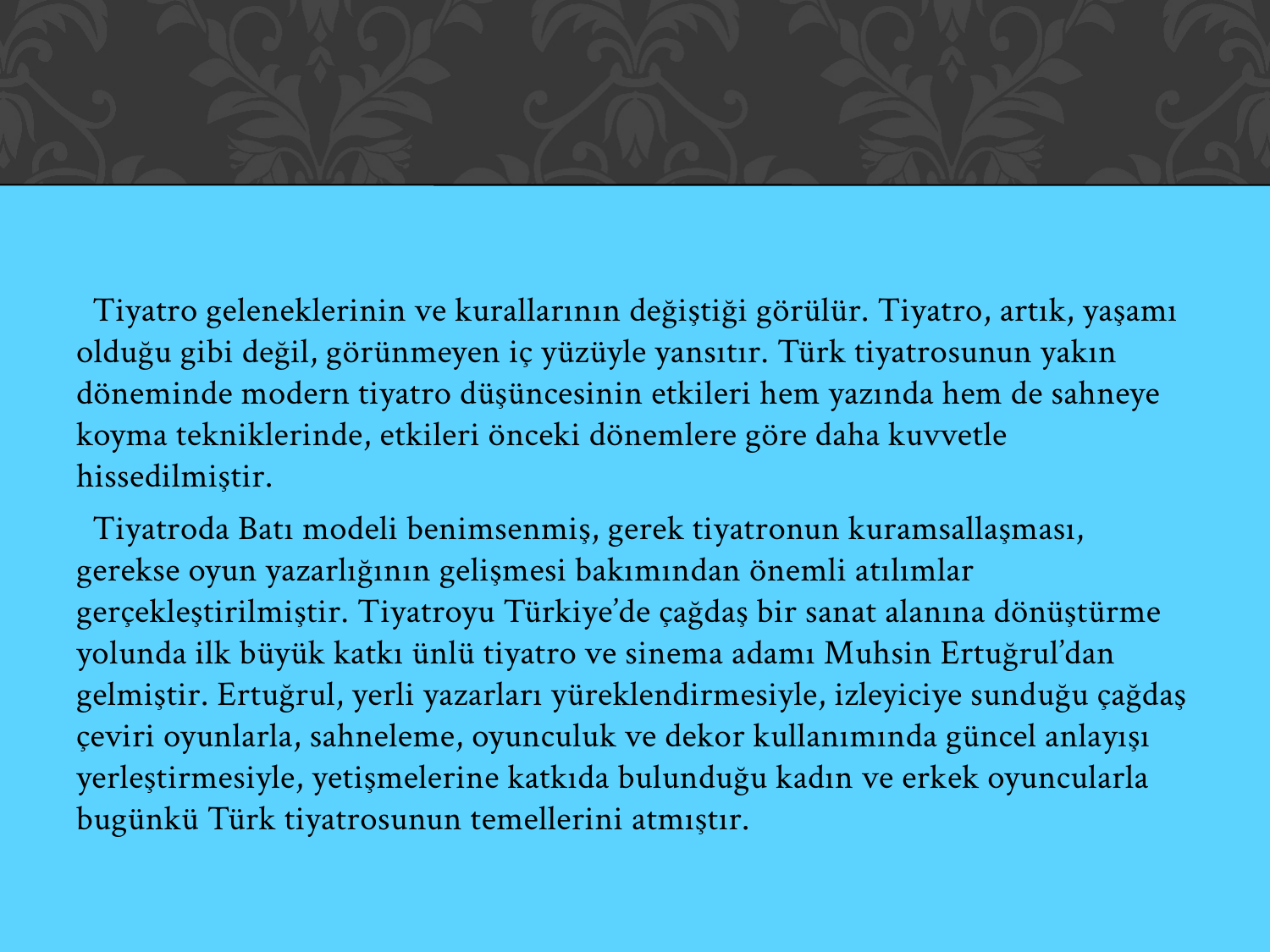

#
  Tiyatro geleneklerinin ve kurallarının değiştiği görülür. Tiyatro, artık, yaşamı olduğu gibi değil, görünmeyen iç yüzüyle yansıtır. Türk tiyatrosunun yakın döneminde modern tiyatro düşüncesinin etkileri hem yazında hem de sahneye koyma tekniklerinde, etkileri önceki dönemlere göre daha kuvvetle hissedilmiştir.
  Tiyatroda Batı modeli benimsenmiş, gerek tiyatronun kuramsallaşması, gerekse oyun yazarlığının gelişmesi bakımından önemli atılımlar gerçekleştirilmiştir. Tiyatroyu Türkiye’de çağdaş bir sanat alanına dönüştürme yolunda ilk büyük katkı ünlü tiyatro ve sinema adamı Muhsin Ertuğrul’dan gelmiştir. Ertuğrul, yerli yazarları yüreklendirmesiyle, izleyiciye sunduğu çağdaş çeviri oyunlarla, sahneleme, oyunculuk ve dekor kullanımında güncel anlayışı yerleştirmesiyle, yetişmelerine katkıda bulunduğu kadın ve erkek oyuncularla bugünkü Türk tiyatrosunun temellerini atmıştır.